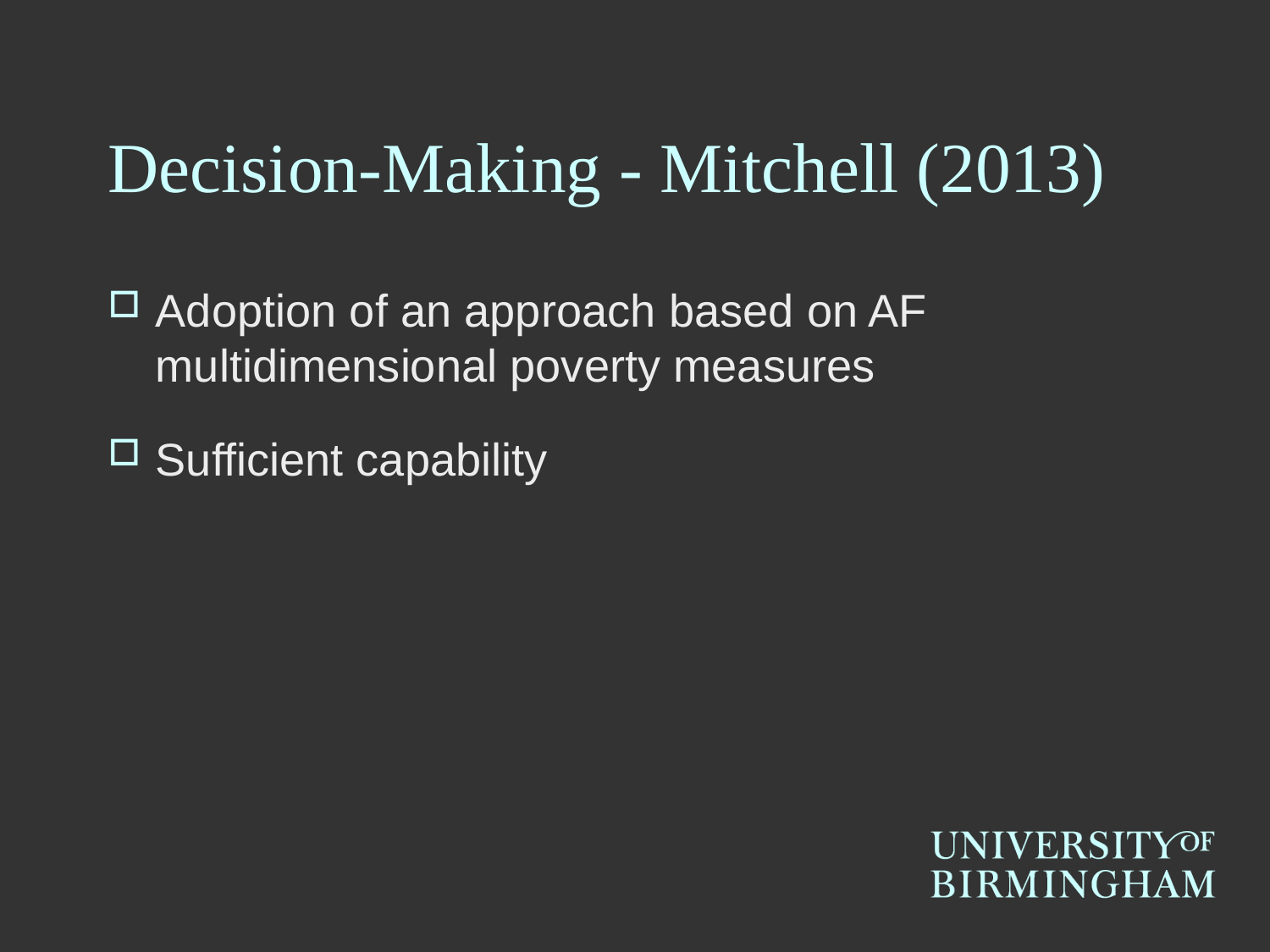

# Decision-Making - Mitchell (2013)
Adoption of an approach based on AF multidimensional poverty measures

Sufficient capability